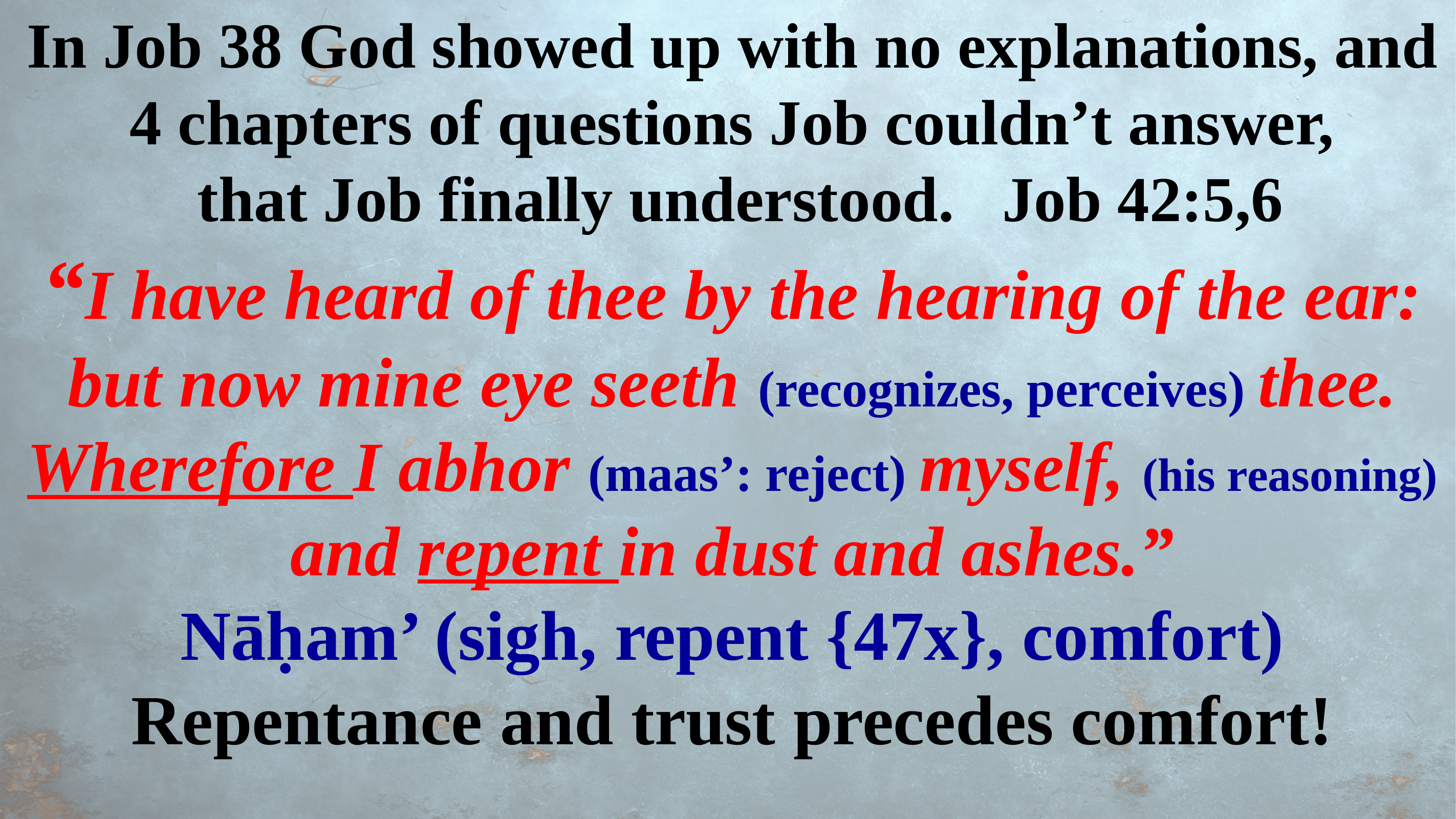

In Job 38 God showed up with no explanations, and 4 chapters of questions Job couldn’t answer,
 that Job finally understood.   Job 42:5,6
“I have heard of thee by the hearing of the ear: but now mine eye seeth (recognizes, perceives) thee.
Wherefore I abhor (maas’: reject) myself, (his reasoning)
and repent in dust and ashes.”
Nāḥam’ (sigh, repent {47x}, comfort)
Repentance and trust precedes comfort!